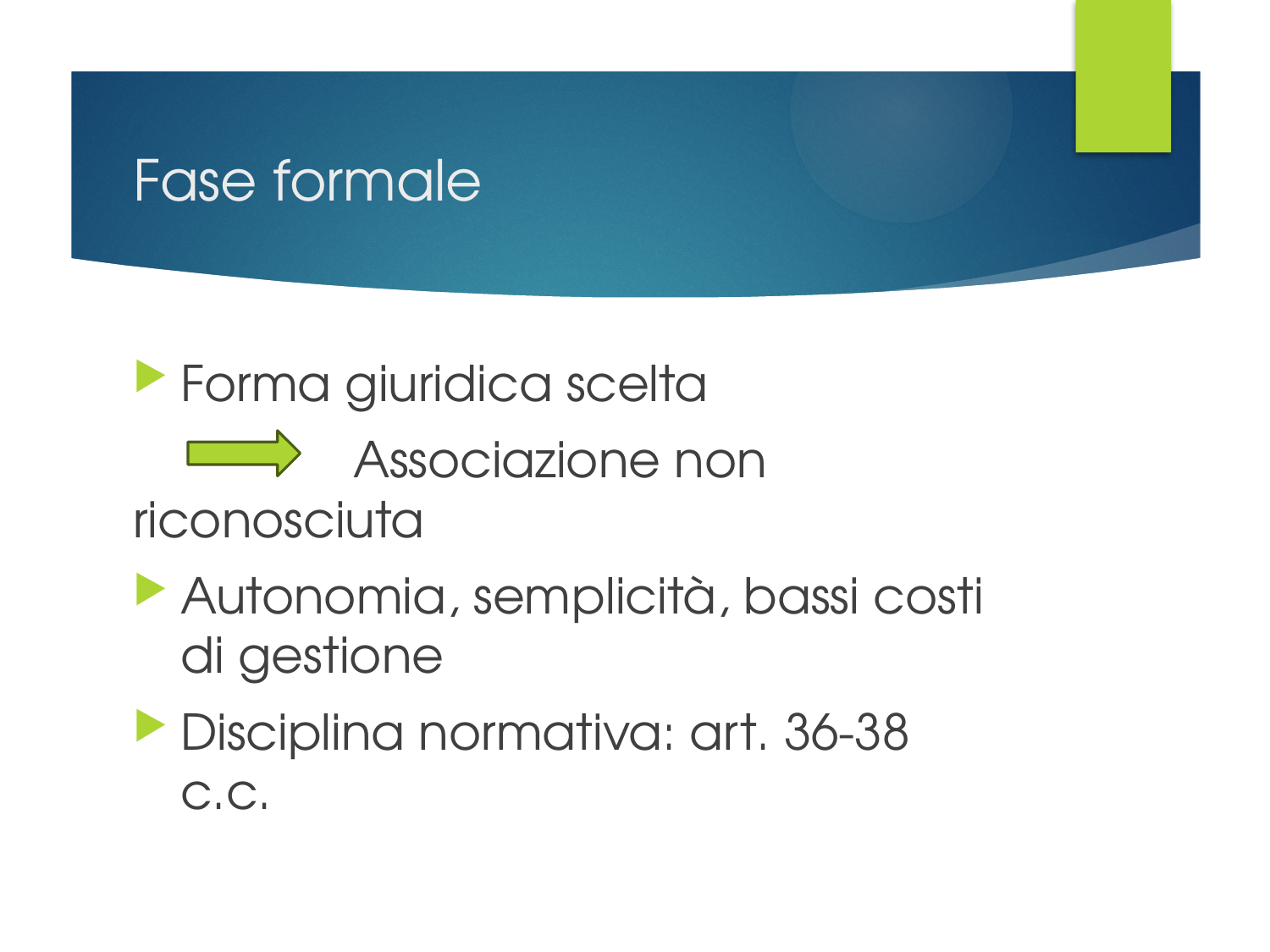

# Fase formale
Forma giuridica scelta
                Associazione non riconosciuta
Autonomia, semplicità, bassi costi di gestione
Disciplina normativa: art. 36-38 c.c.